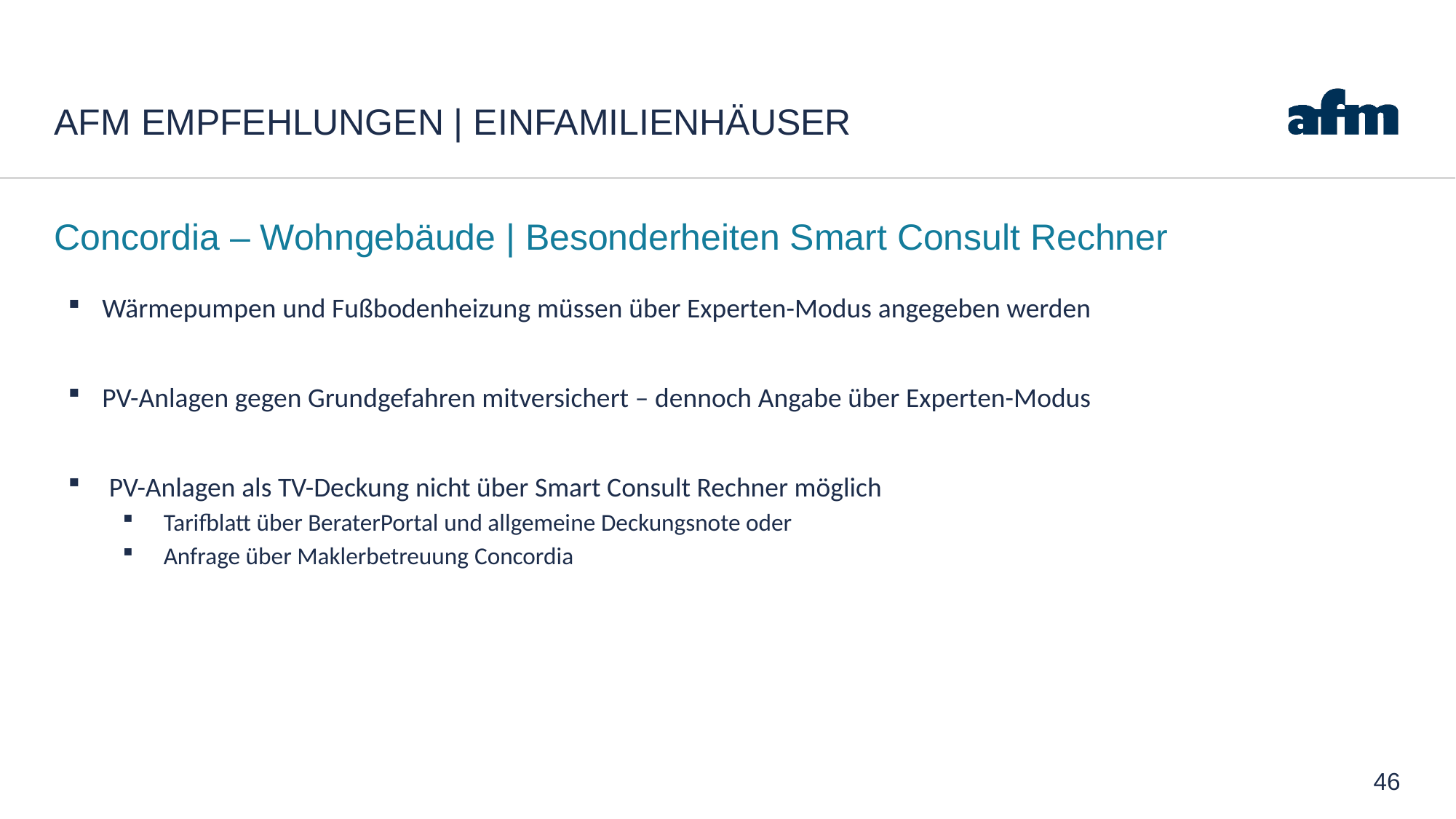

# afm Empfehlungen | Einfamilienhäuser
Concordia – Wohngebäude | Besonderheiten Smart Consult Rechner
Wärmepumpen und Fußbodenheizung müssen über Experten-Modus angegeben werden

PV-Anlagen gegen Grundgefahren mitversichert – dennoch Angabe über Experten-Modus

PV-Anlagen als TV-Deckung nicht über Smart Consult Rechner möglich
Tarifblatt über BeraterPortal und allgemeine Deckungsnote oder
Anfrage über Maklerbetreuung Concordia
46